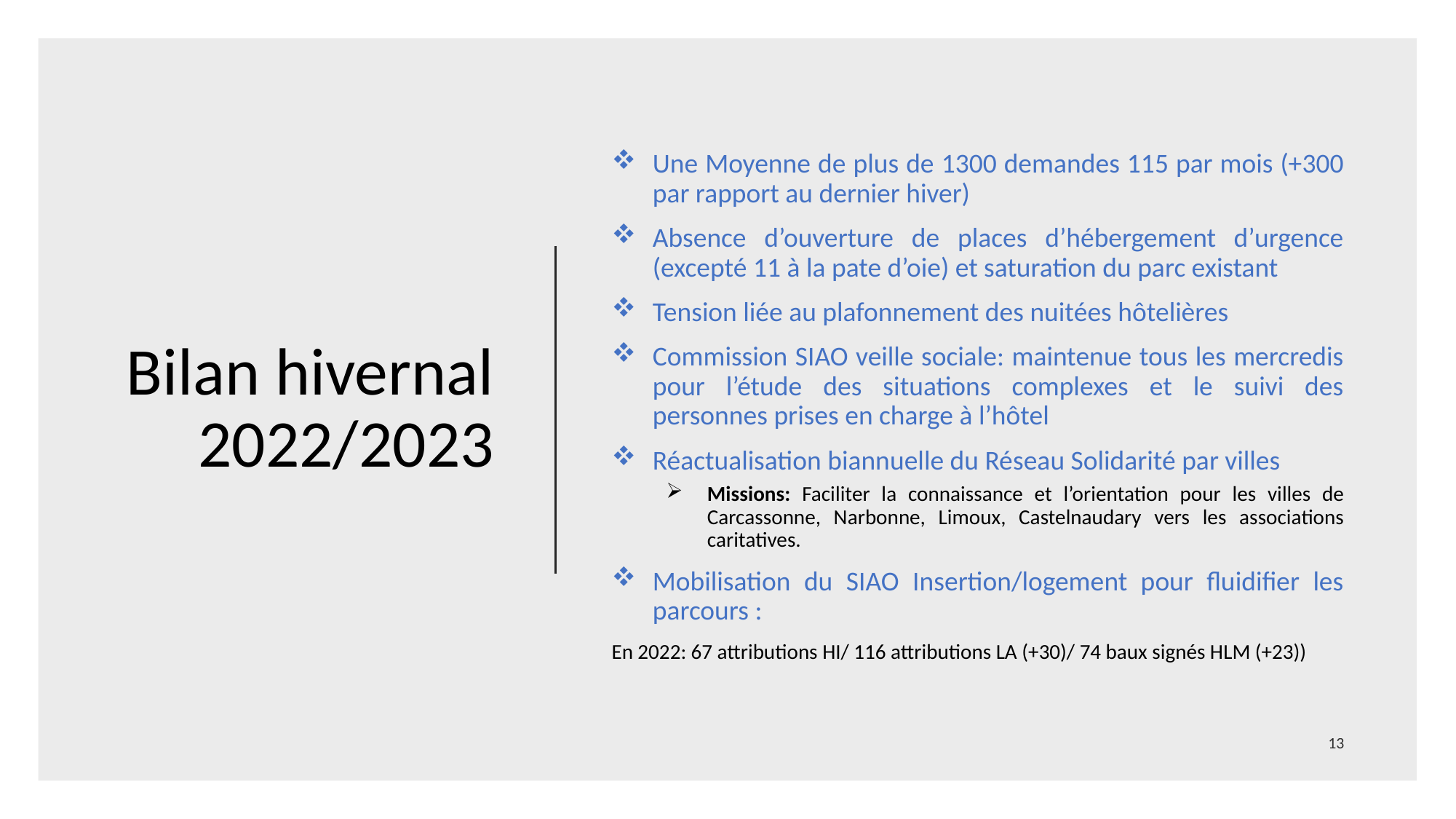

Une Moyenne de plus de 1300 demandes 115 par mois (+300 par rapport au dernier hiver)
Absence d’ouverture de places d’hébergement d’urgence (excepté 11 à la pate d’oie) et saturation du parc existant
Tension liée au plafonnement des nuitées hôtelières
Commission SIAO veille sociale: maintenue tous les mercredis pour l’étude des situations complexes et le suivi des personnes prises en charge à l’hôtel
Réactualisation biannuelle du Réseau Solidarité par villes
Missions: Faciliter la connaissance et l’orientation pour les villes de Carcassonne, Narbonne, Limoux, Castelnaudary vers les associations caritatives.
Mobilisation du SIAO Insertion/logement pour fluidifier les parcours :
En 2022: 67 attributions HI/ 116 attributions LA (+30)/ 74 baux signés HLM (+23))
# Bilan hivernal 2022/2023
13